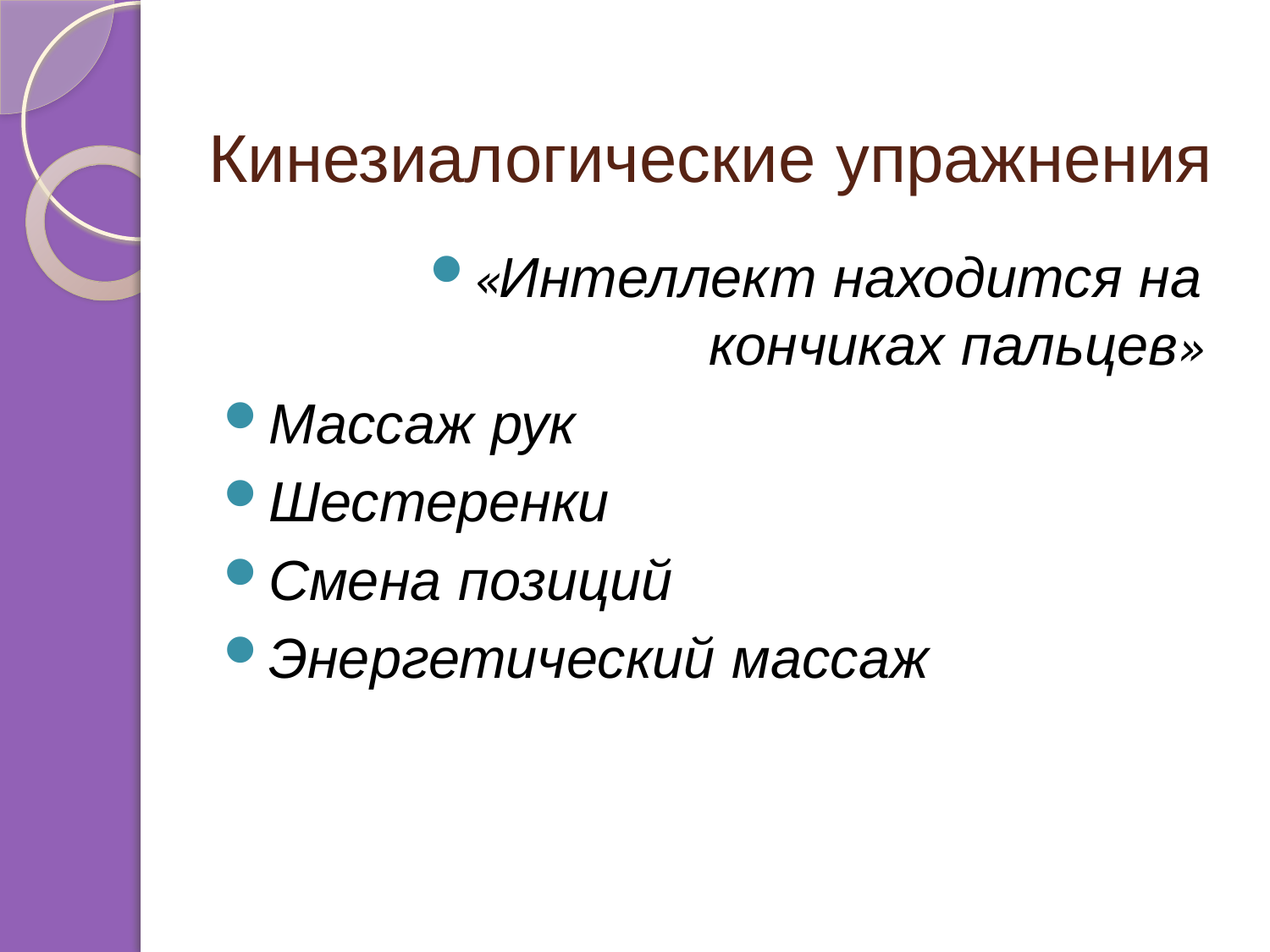

# Кинезиалогические упражнения
«Интеллект находится на кончиках пальцев»
Массаж рук
Шестеренки
Смена позиций
Энергетический массаж